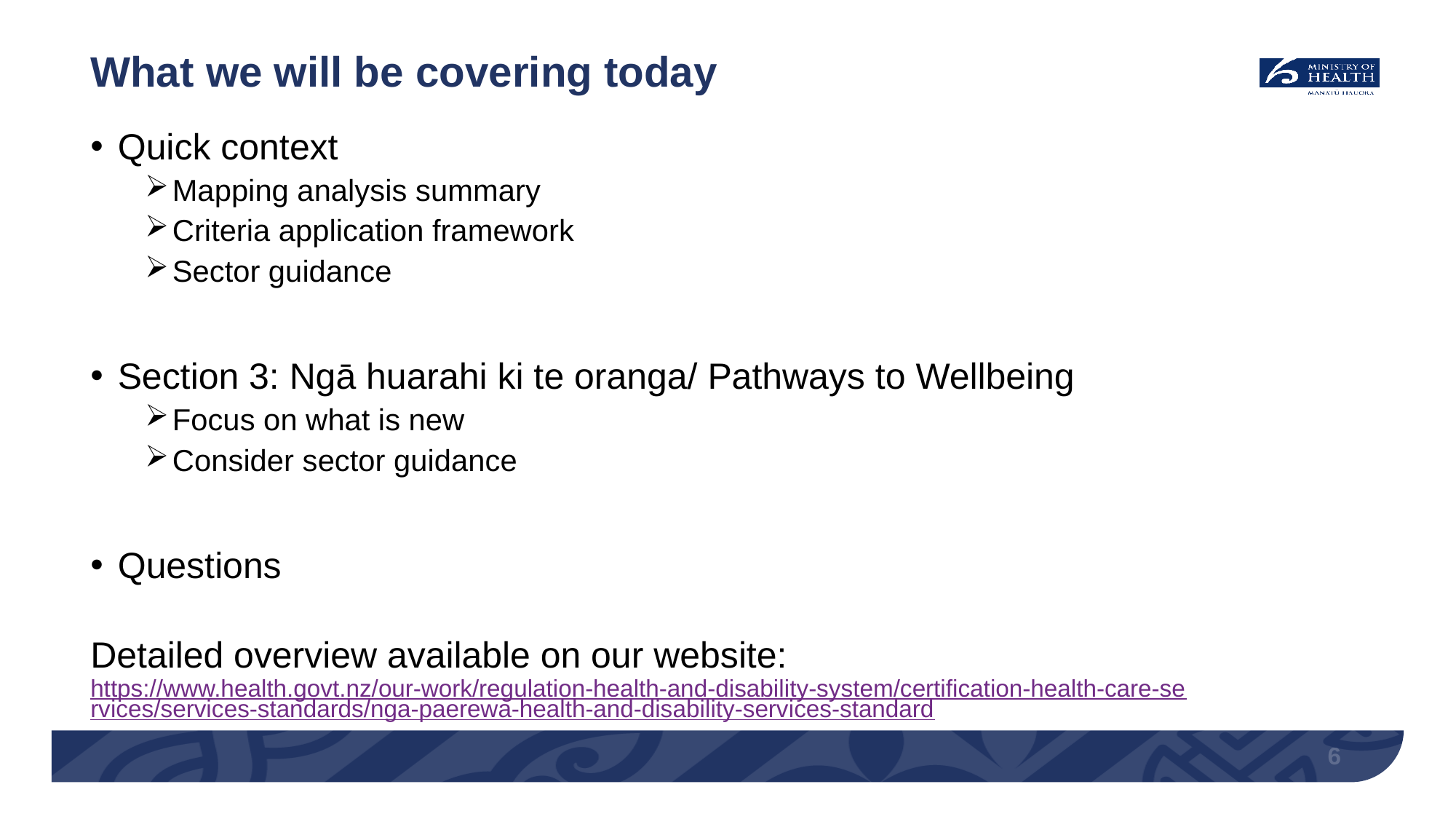

# What we will be covering today
Quick context
Mapping analysis summary
Criteria application framework
Sector guidance

Section 3: Ngā huarahi ki te oranga/ Pathways to Wellbeing
Focus on what is new
Consider sector guidance

Questions

Detailed overview available on our website:
https://www.health.govt.nz/our-work/regulation-health-and-disability-system/certification-health-care-services/services-standards/nga-paerewa-health-and-disability-services-standard